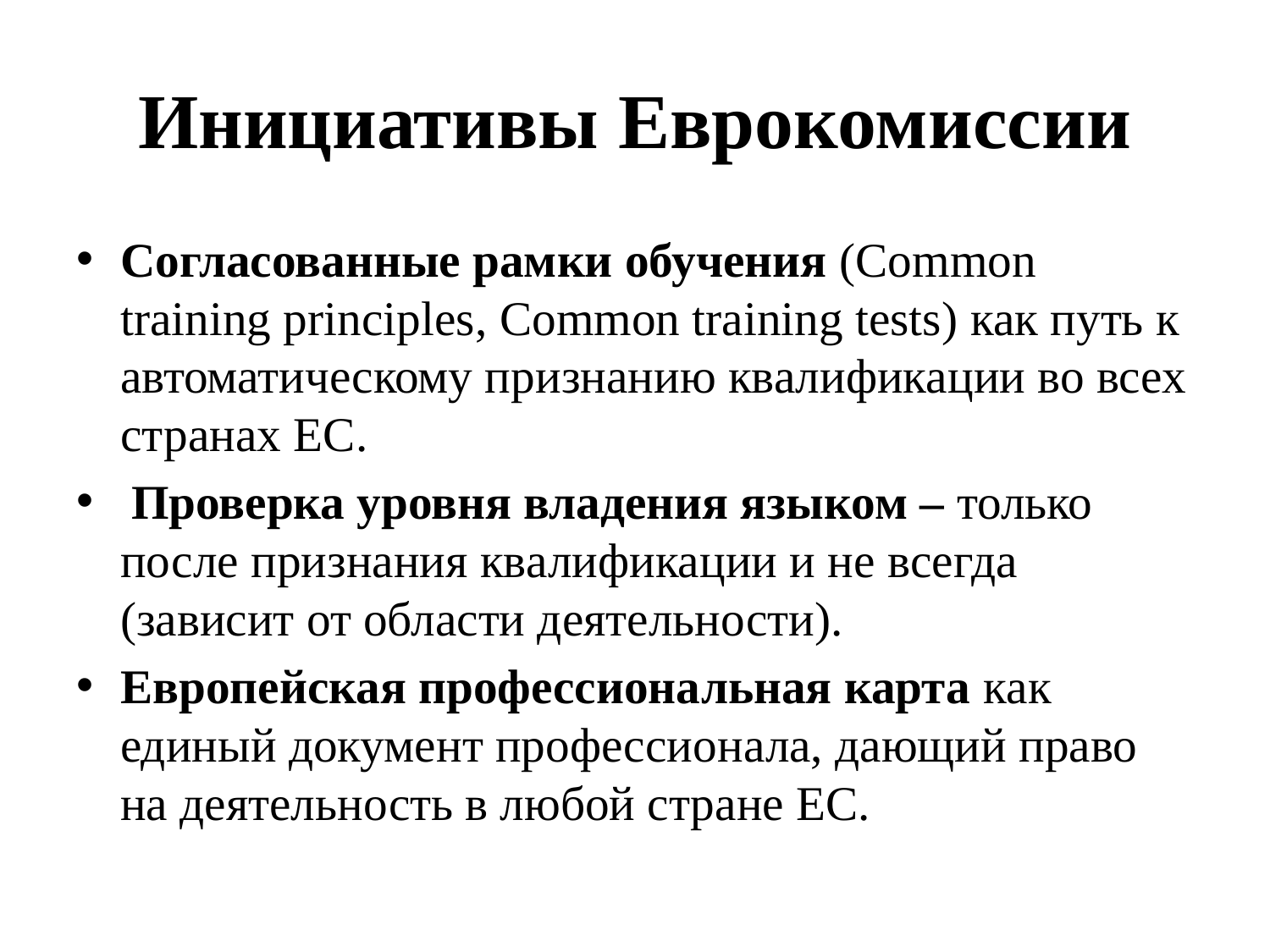

# Инициативы Еврокомиссии
Согласованные рамки обучения (Common training principles, Common training tests) как путь к автоматическому признанию квалификации во всех странах ЕС.
 Проверка уровня владения языком – только после признания квалификации и не всегда (зависит от области деятельности).
Европейская профессиональная карта как единый документ профессионала, дающий право на деятельность в любой стране ЕС.